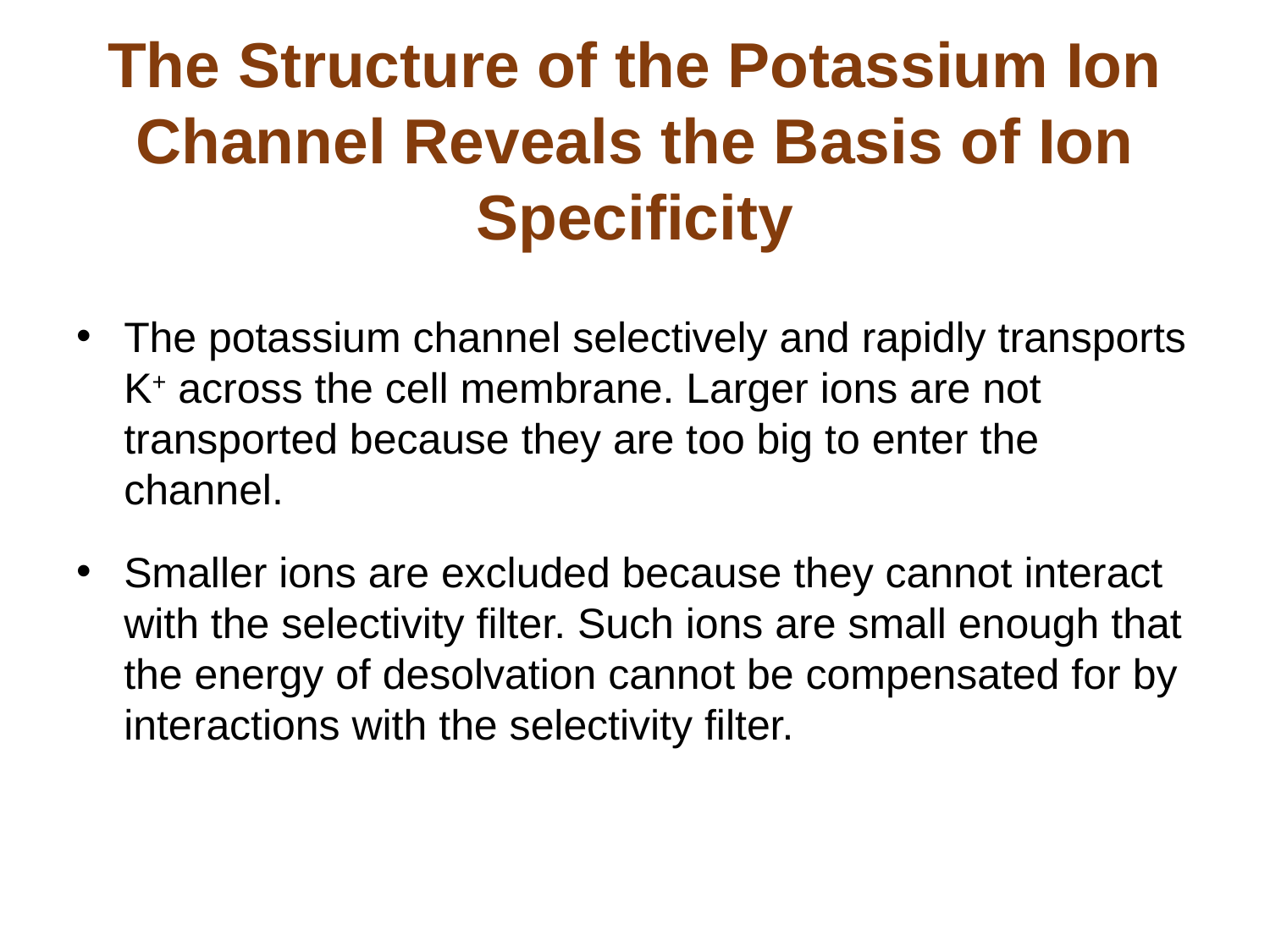

# The Structure of the Potassium Ion Channel Reveals the Basis of Ion Specificity
The potassium channel selectively and rapidly transports K+ across the cell membrane. Larger ions are not transported because they are too big to enter the channel.
Smaller ions are excluded because they cannot interact with the selectivity filter. Such ions are small enough that the energy of desolvation cannot be compensated for by interactions with the selectivity filter.